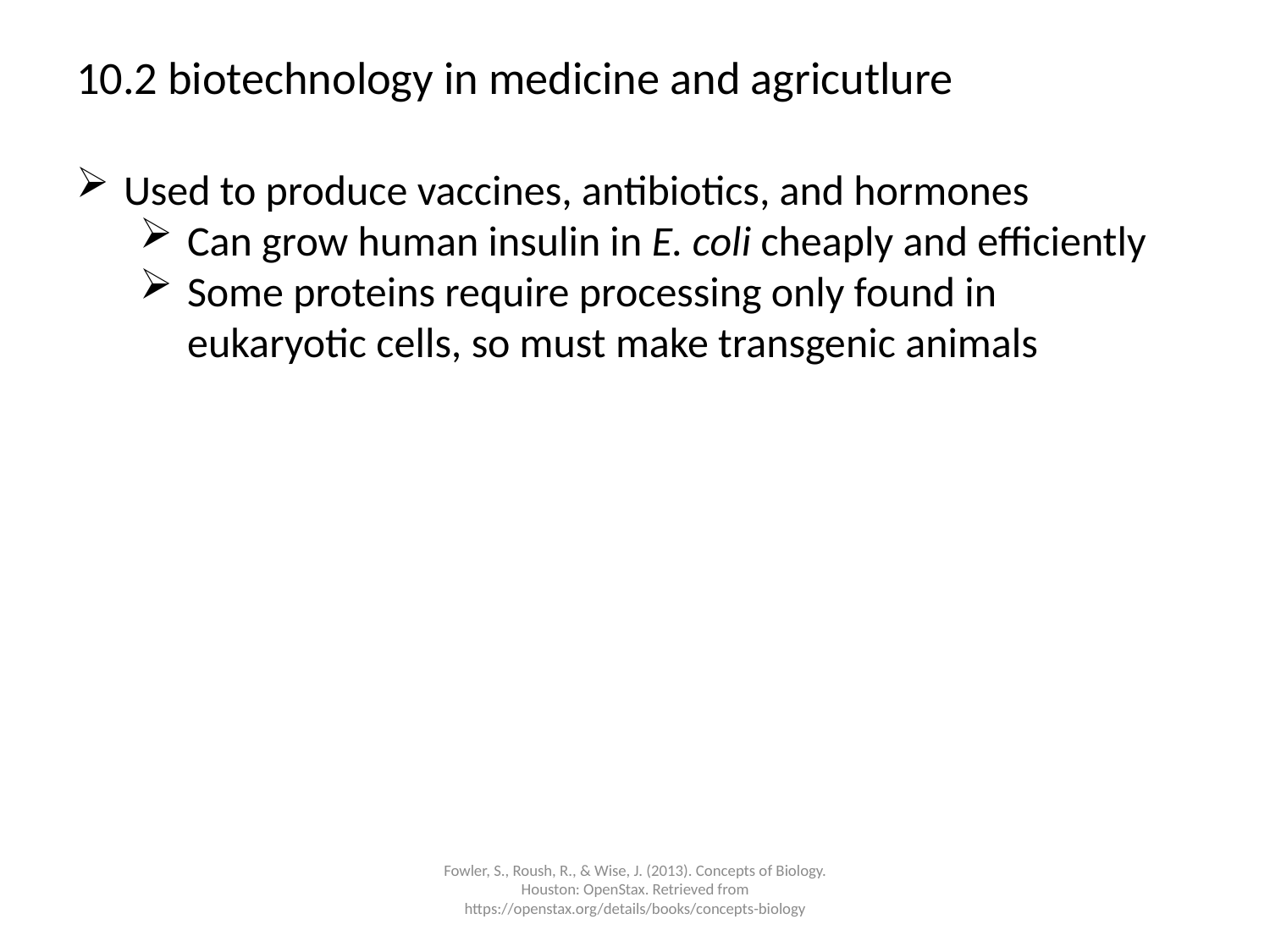

# 10.2 biotechnology in medicine and agricutlure
Used to produce vaccines, antibiotics, and hormones
Can grow human insulin in E. coli cheaply and efficiently
Some proteins require processing only found in eukaryotic cells, so must make transgenic animals

Fowler, S., Roush, R., & Wise, J. (2013). Concepts of Biology. Houston: OpenStax. Retrieved from https://openstax.org/details/books/concepts-biology